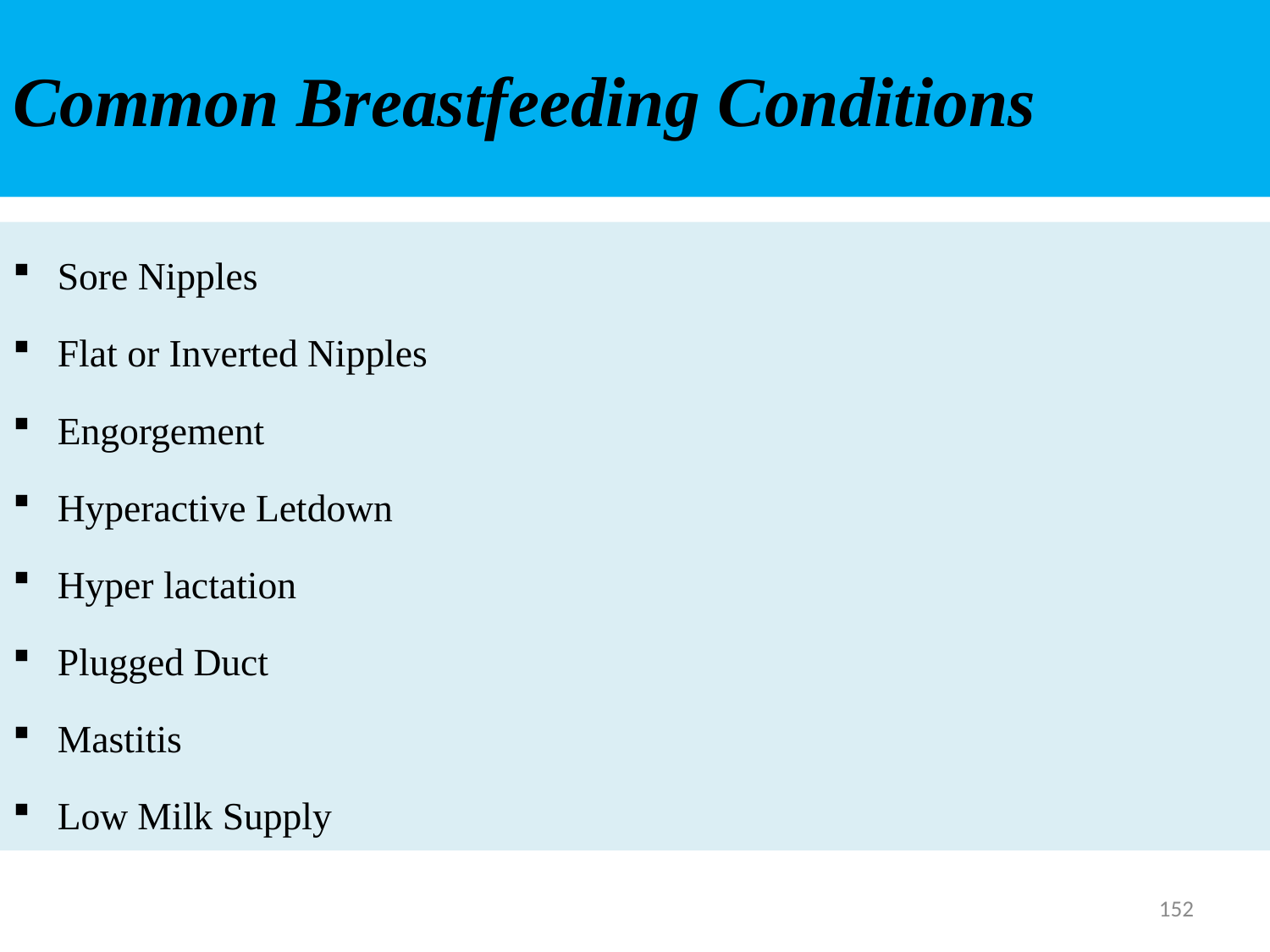

# Common Breastfeeding Conditions
Sore Nipples
Flat or Inverted Nipples
Engorgement
Hyperactive Letdown
Hyper lactation
Plugged Duct
Mastitis
Low Milk Supply

152